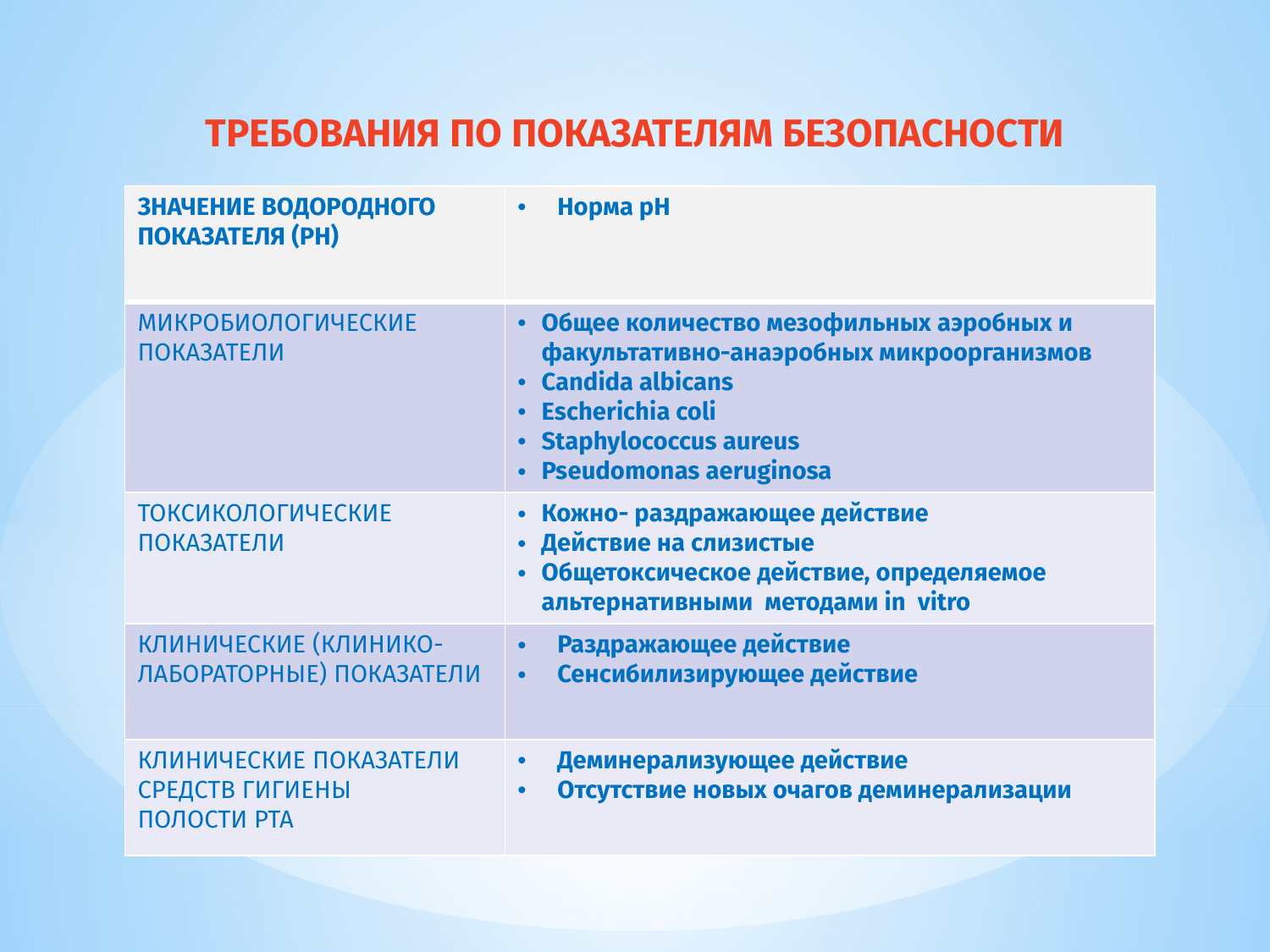

ТРЕБОВАНИЯ ПО ПОКАЗАТЕЛЯМ БЕЗОПАСНОСТИ
| ЗНАЧЕНИЕ ВОДОРОДНОГО ПОКАЗАТЕЛЯ (PH) | Норма pH |
| --- | --- |
| МИКРОБИОЛОГИЧЕСКИЕ ПОКАЗАТЕЛИ | Общее количество мезофильных аэробных и факультативно-анаэробных микроорганизмов Candida albicans Escherichia coli Staphylococcus aureus Pseudomonas aeruginosa |
| ТОКСИКОЛОГИЧЕСКИЕ ПОКАЗАТЕЛИ | Кожно- раздражающее действие Действие на слизистые Общетоксическое действие, определяемое альтернативными методами in vitro |
| КЛИНИЧЕСКИЕ (КЛИНИКО-ЛАБОРАТОРНЫЕ) ПОКАЗАТЕЛИ | Раздражающее действие Сенсибилизирующее действие |
| КЛИНИЧЕСКИЕ ПОКАЗАТЕЛИ СРЕДСТВ ГИГИЕНЫ ПОЛОСТИ РТА | Деминерализующее действие Отсутствие новых очагов деминерализации |
#